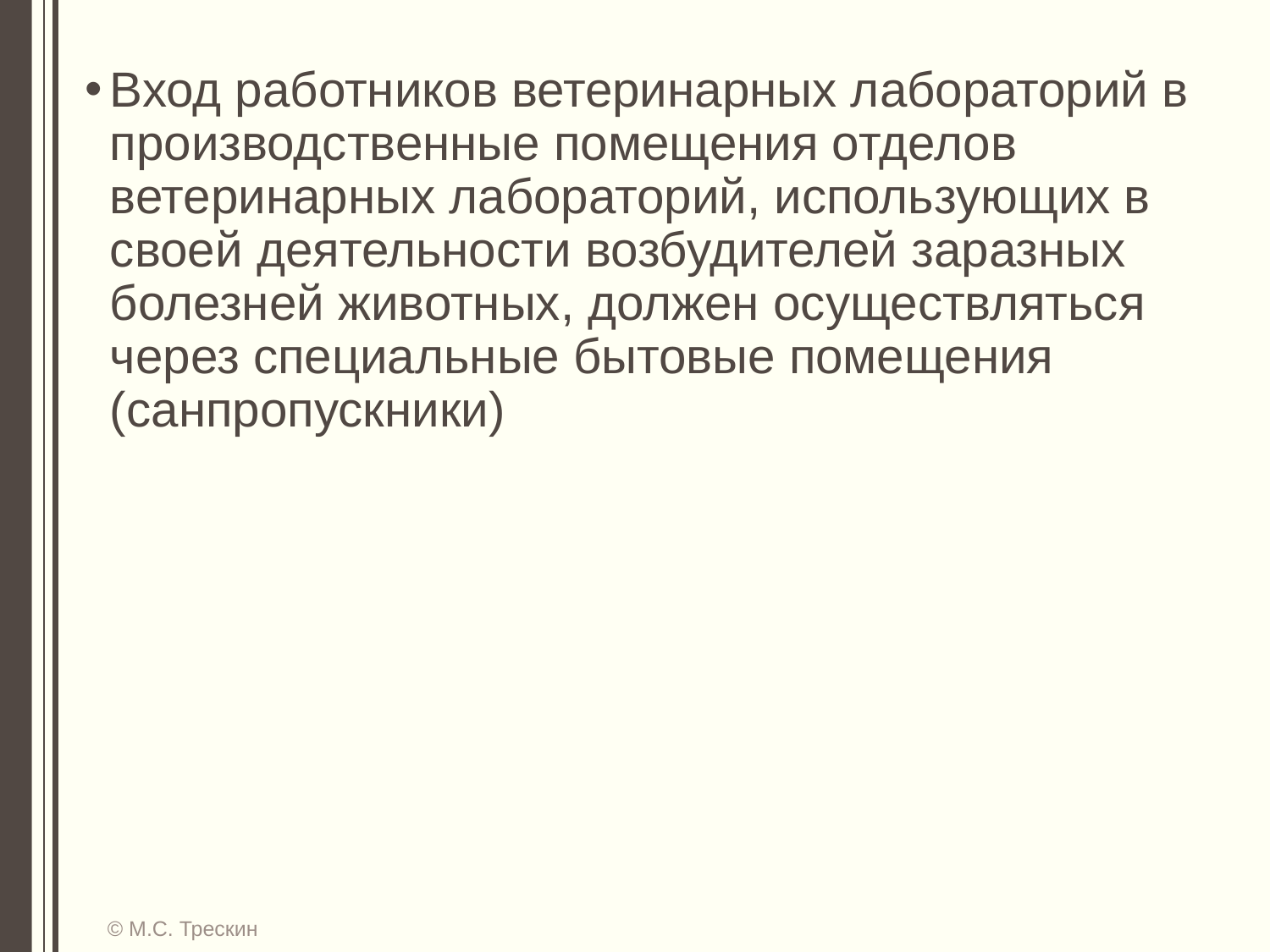

Вход работников ветеринарных лабораторий в производственные помещения отделов ветеринарных лабораторий, использующих в своей деятельности возбудителей заразных болезней животных, должен осуществляться через специальные бытовые помещения (санпропускники)
© М.С. Трескин